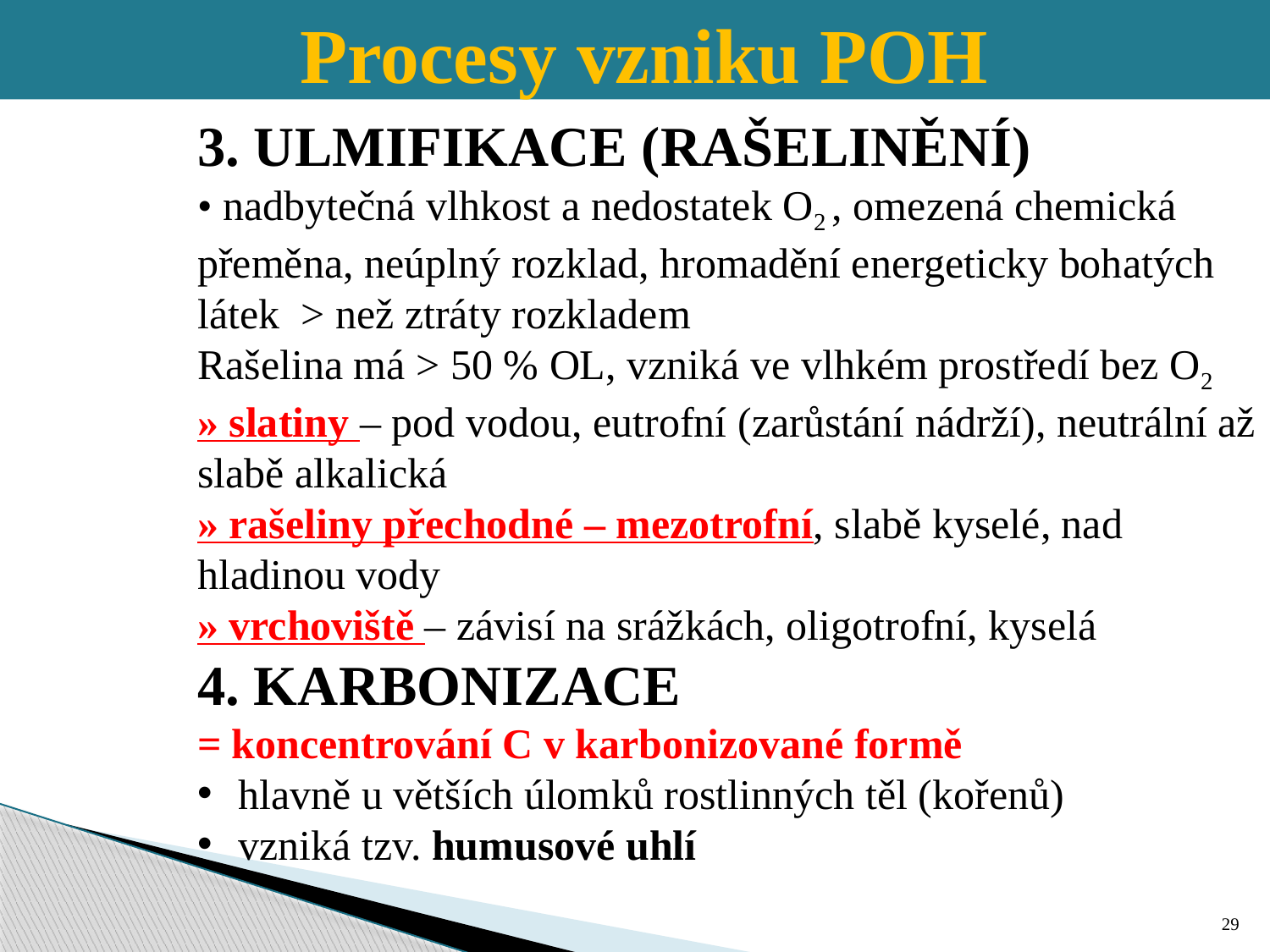

Procesy vzniku POH
3. ULMIFIKACE (RAŠELINĚNÍ)
• nadbytečná vlhkost a nedostatek O2 , omezená chemická přeměna, neúplný rozklad, hromadění energeticky bohatých látek  > než ztráty rozkladem
Rašelina má > 50 % OL, vzniká ve vlhkém prostředí bez O2
» slatiny – pod vodou, eutrofní (zarůstání nádrží), neutrální až slabě alkalická
» rašeliny přechodné – mezotrofní, slabě kyselé, nad hladinou vody
» vrchoviště – závisí na srážkách, oligotrofní, kyselá
4. KARBONIZACE
= koncentrování C v karbonizované formě
 hlavně u větších úlomků rostlinných těl (kořenů)
 vzniká tzv. humusové uhlí
29